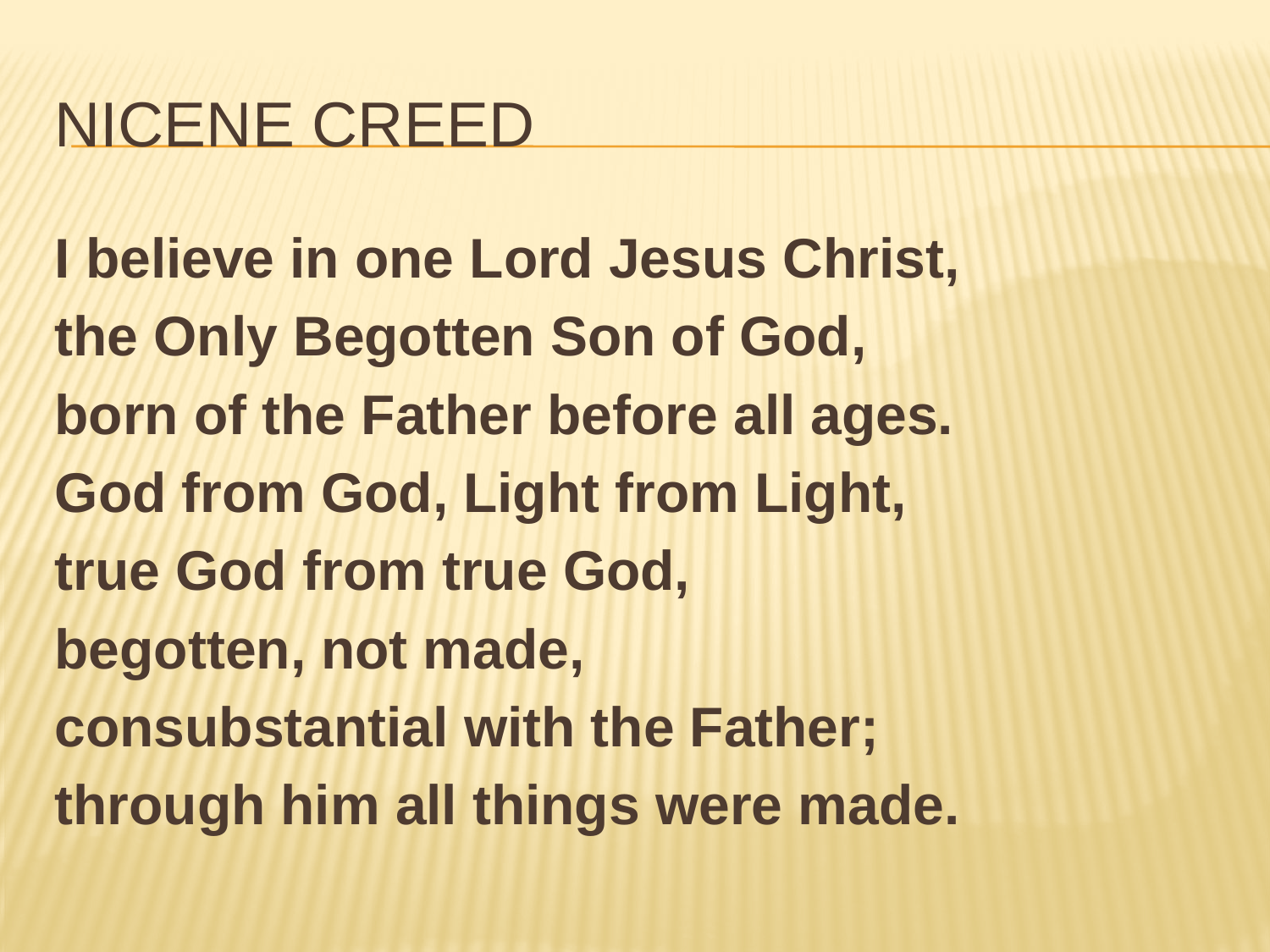

# Nicene Creed
I believe in one Lord Jesus Christ,
the Only Begotten Son of God,
born of the Father before all ages.
God from God, Light from Light,
true God from true God,
begotten, not made,
consubstantial with the Father;
through him all things were made.